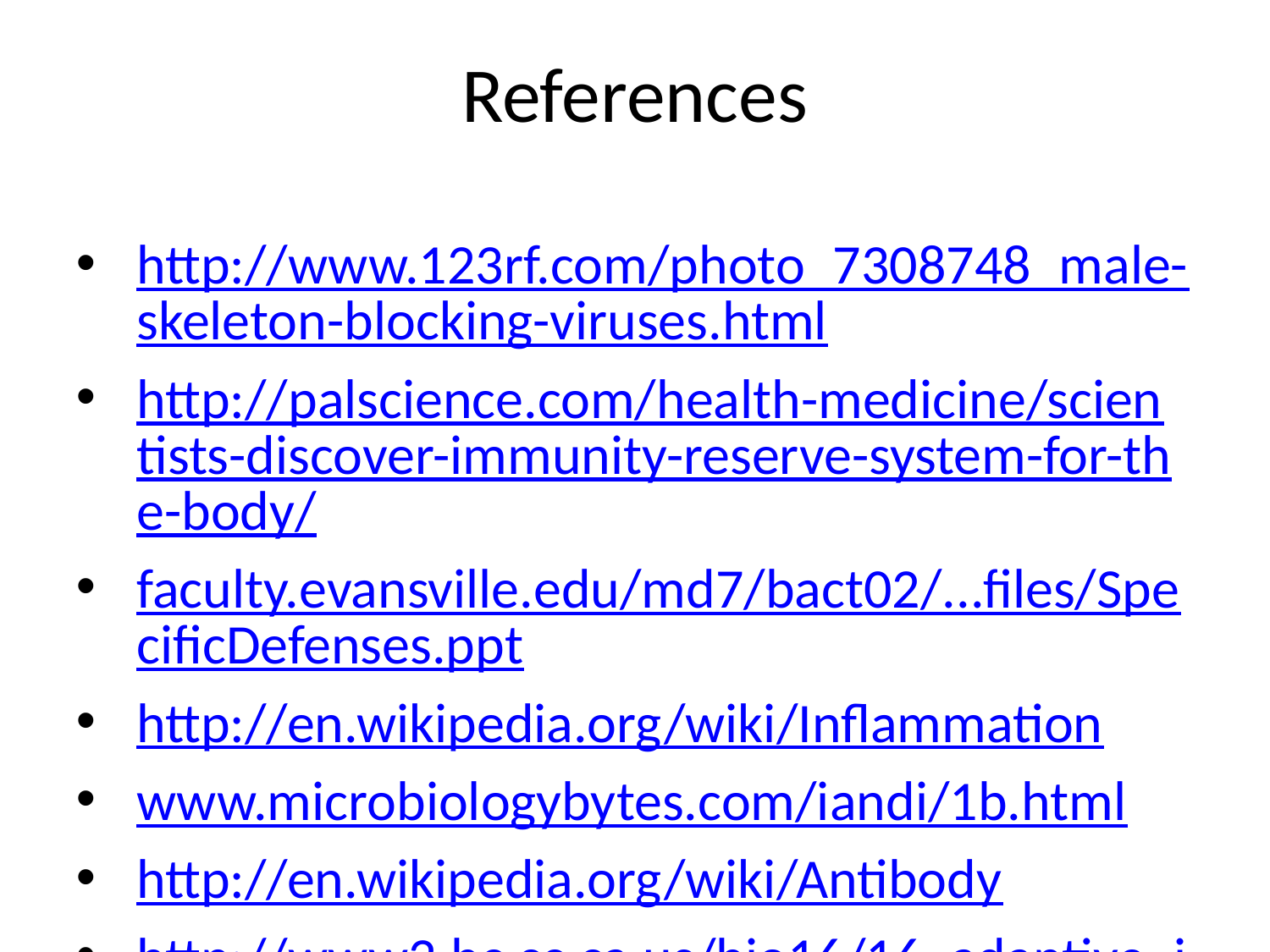

References
http://www.123rf.com/photo_7308748_male-skeleton-blocking-viruses.html
http://palscience.com/health-medicine/scientists-discover-immunity-reserve-system-for-the-body/
faculty.evansville.edu/md7/bact02/...files/SpecificDefenses.ppt
http://en.wikipedia.org/wiki/Inflammation
www.microbiologybytes.com/iandi/1b.html
http://en.wikipedia.org/wiki/Antibody
http://www2.bc.cc.ca.us/bio16/16_adaptive_immune.htm
http://appscgroup.blogspot.com/2010/12/types-of-immunity-appsc-g1-mains-p4-s2.html